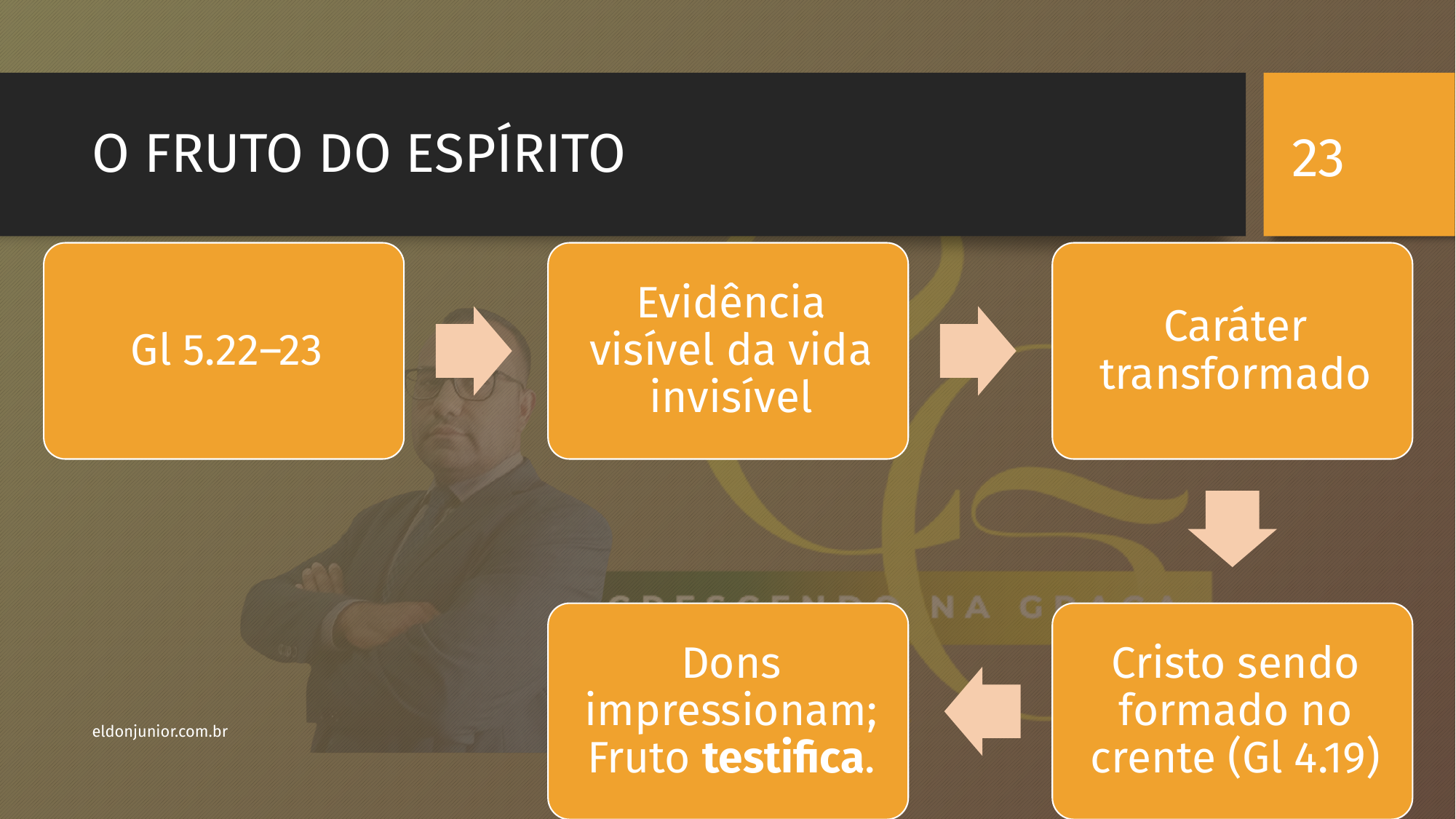

23
# O FRUTO DO ESPÍRITO
Gl 5.22–23

Evidência visível da vida invisível

Caráter transformado

Cristo sendo formado no crente (Gl 4.19)

Dons impressionam;
Fruto testifica.
eldonjunior.com.br